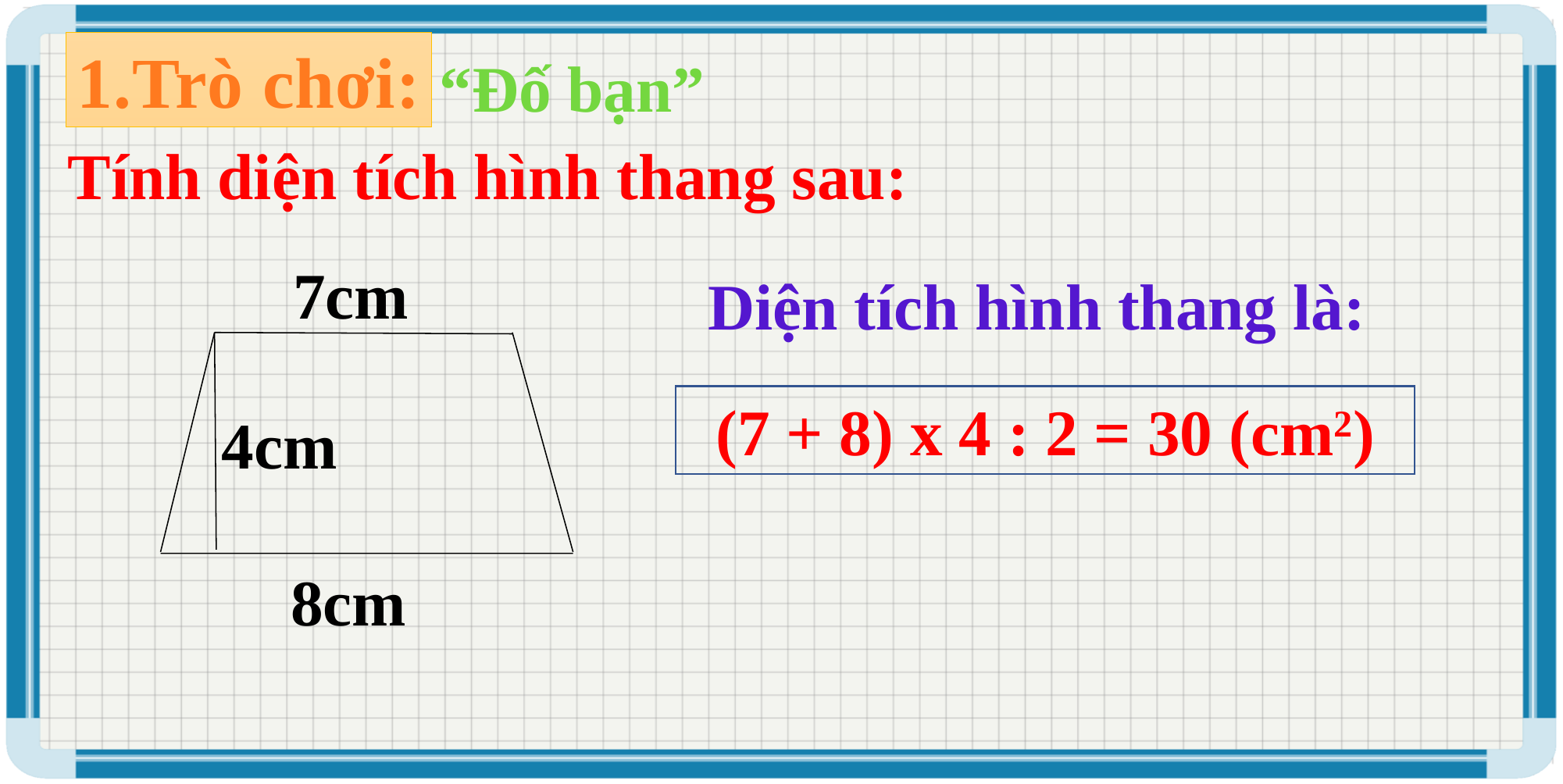

1.Trò chơi:
“Đố bạn”
Tính diện tích hình thang sau:
7cm

4cm
  8cm
Diện tích hình thang là:
(7 + 8) x 4 : 2 = 30 (cm2)